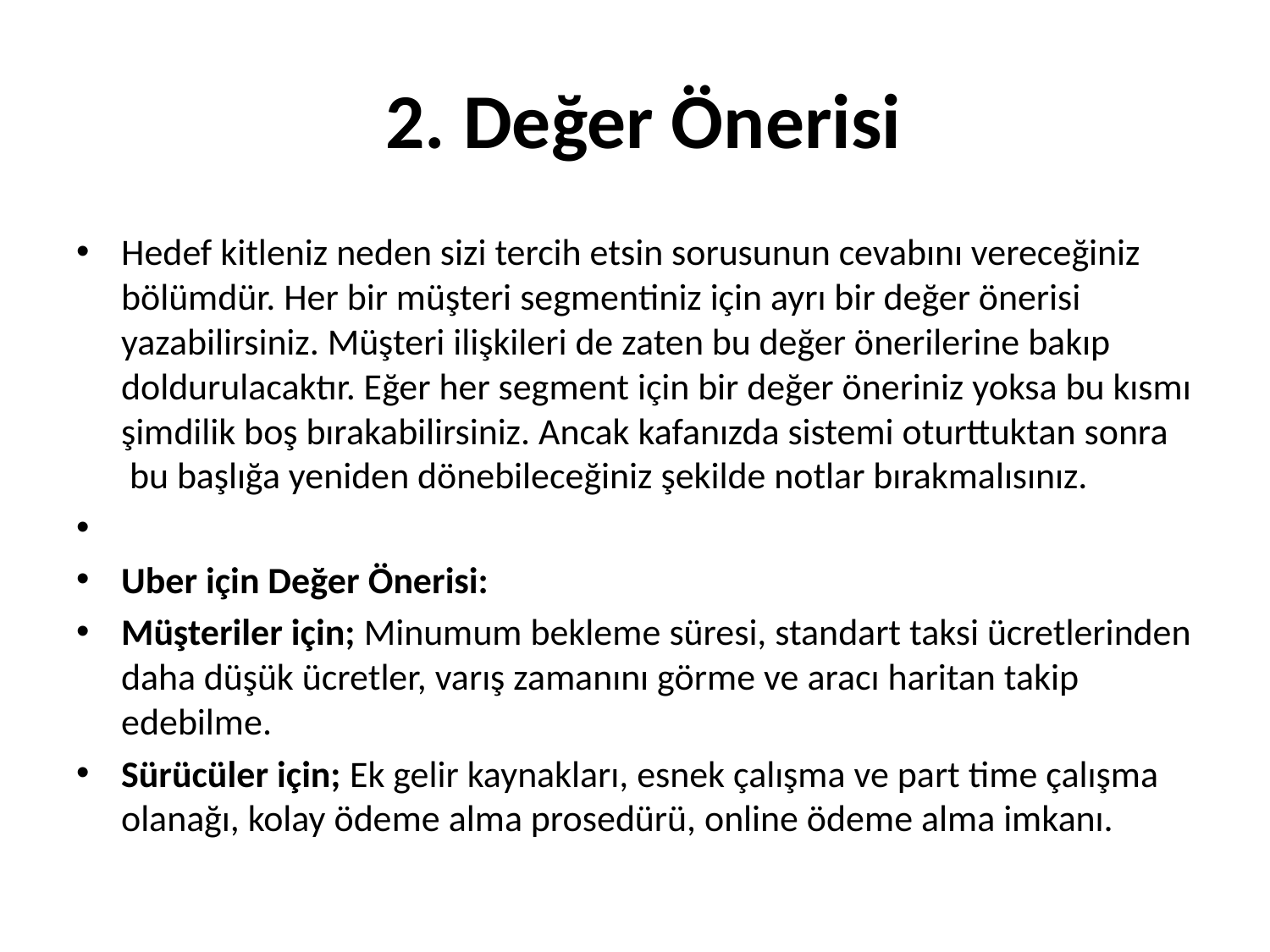

# 2. Değer Önerisi
Hedef kitleniz neden sizi tercih etsin sorusunun cevabını vereceğiniz bölümdür. Her bir müşteri segmentiniz için ayrı bir değer önerisi yazabilirsiniz. Müşteri ilişkileri de zaten bu değer önerilerine bakıp doldurulacaktır. Eğer her segment için bir değer öneriniz yoksa bu kısmı şimdilik boş bırakabilirsiniz. Ancak kafanızda sistemi oturttuktan sonra  bu başlığa yeniden dönebileceğiniz şekilde notlar bırakmalısınız.

Uber için Değer Önerisi:
Müşteriler için; Minumum bekleme süresi, standart taksi ücretlerinden daha düşük ücretler, varış zamanını görme ve aracı haritan takip edebilme.
Sürücüler için; Ek gelir kaynakları, esnek çalışma ve part time çalışma olanağı, kolay ödeme alma prosedürü, online ödeme alma imkanı.